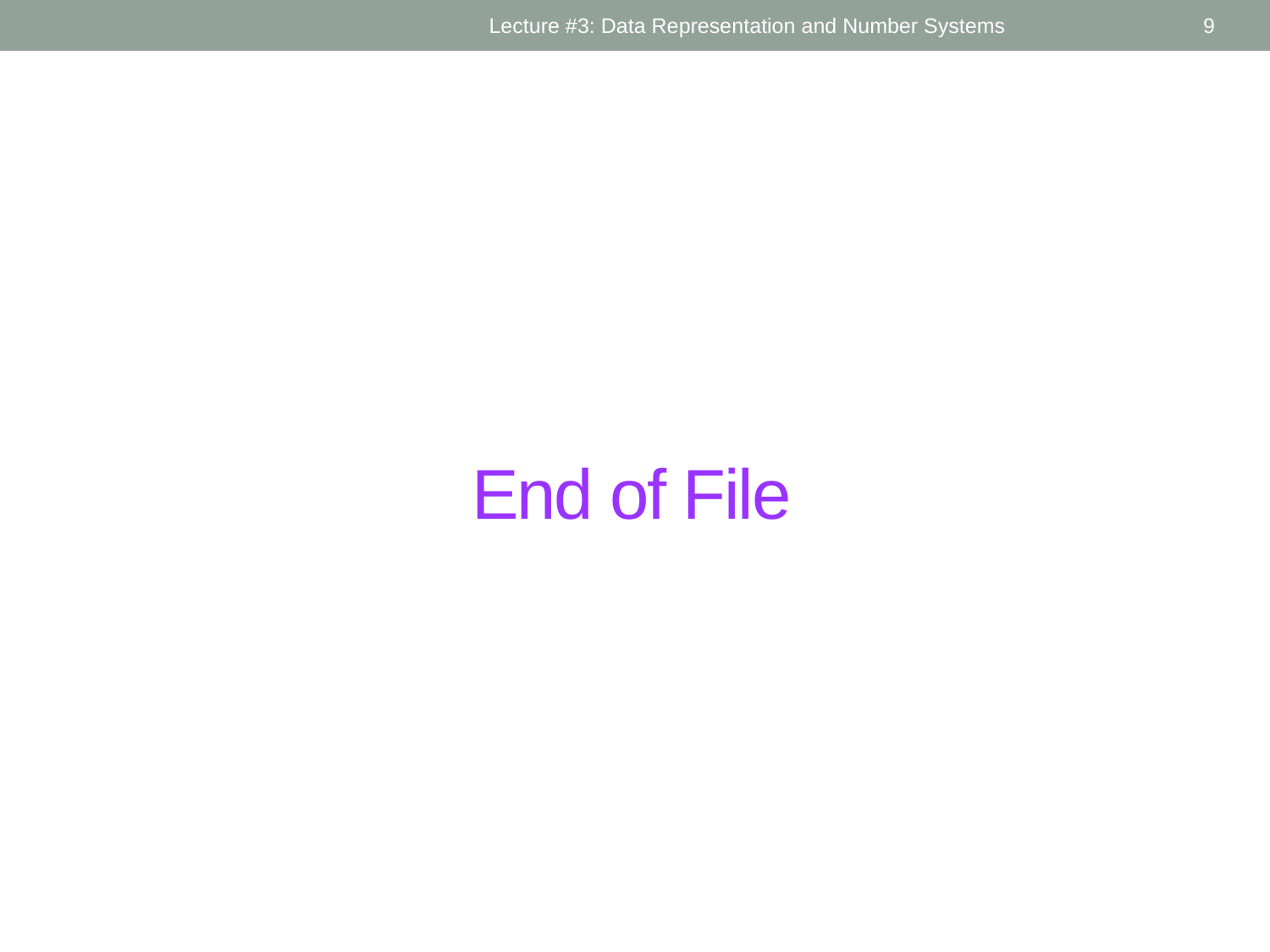

Lecture #3: Data Representation and Number Systems
9
# End of File